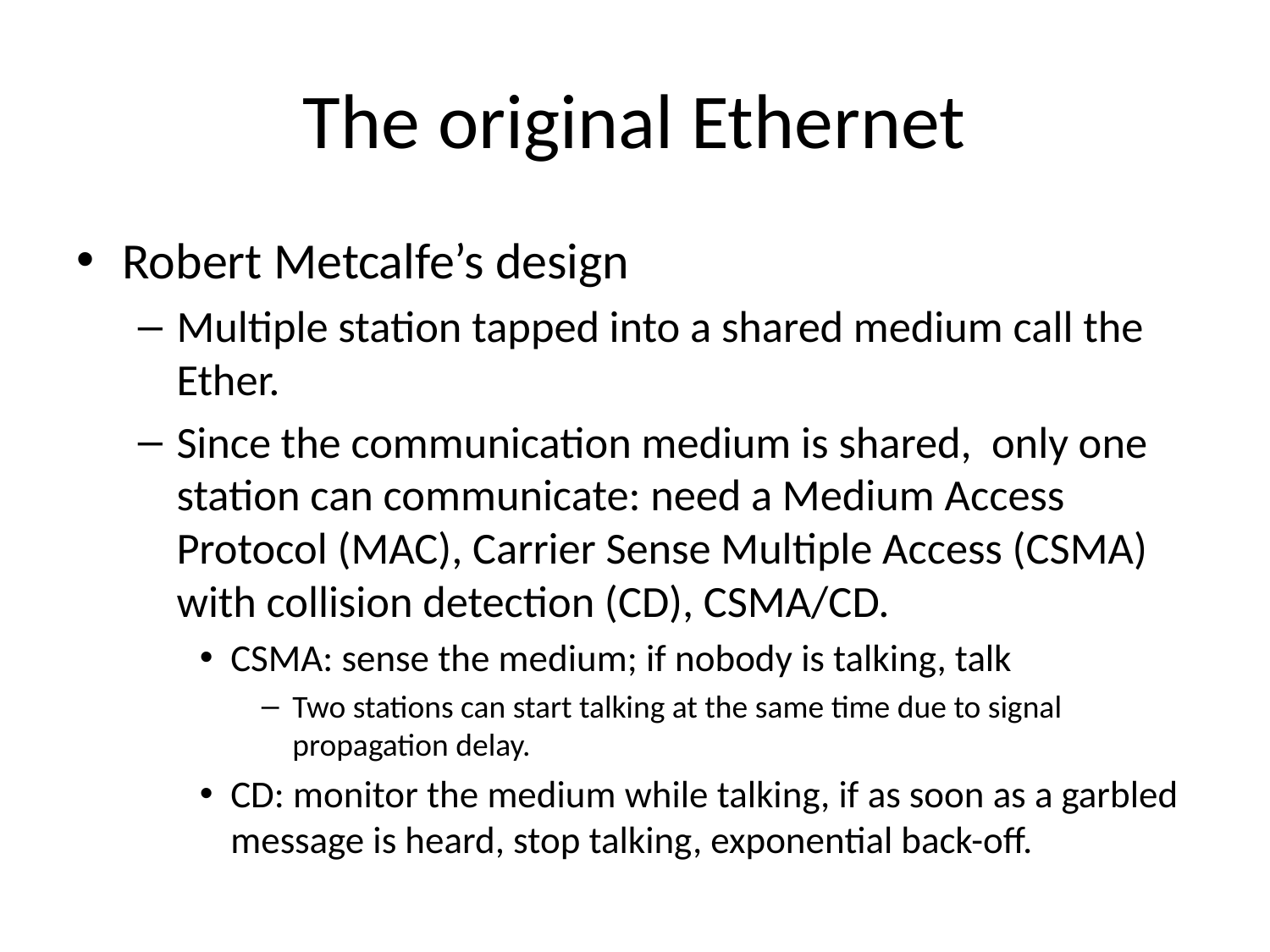

# The original Ethernet
Robert Metcalfe’s design
Multiple station tapped into a shared medium call the Ether.
Since the communication medium is shared,  only one station can communicate: need a Medium Access Protocol (MAC), Carrier Sense Multiple Access (CSMA) with collision detection (CD), CSMA/CD.
CSMA: sense the medium; if nobody is talking, talk
Two stations can start talking at the same time due to signal propagation delay.
CD: monitor the medium while talking, if as soon as a garbled message is heard, stop talking, exponential back-off.